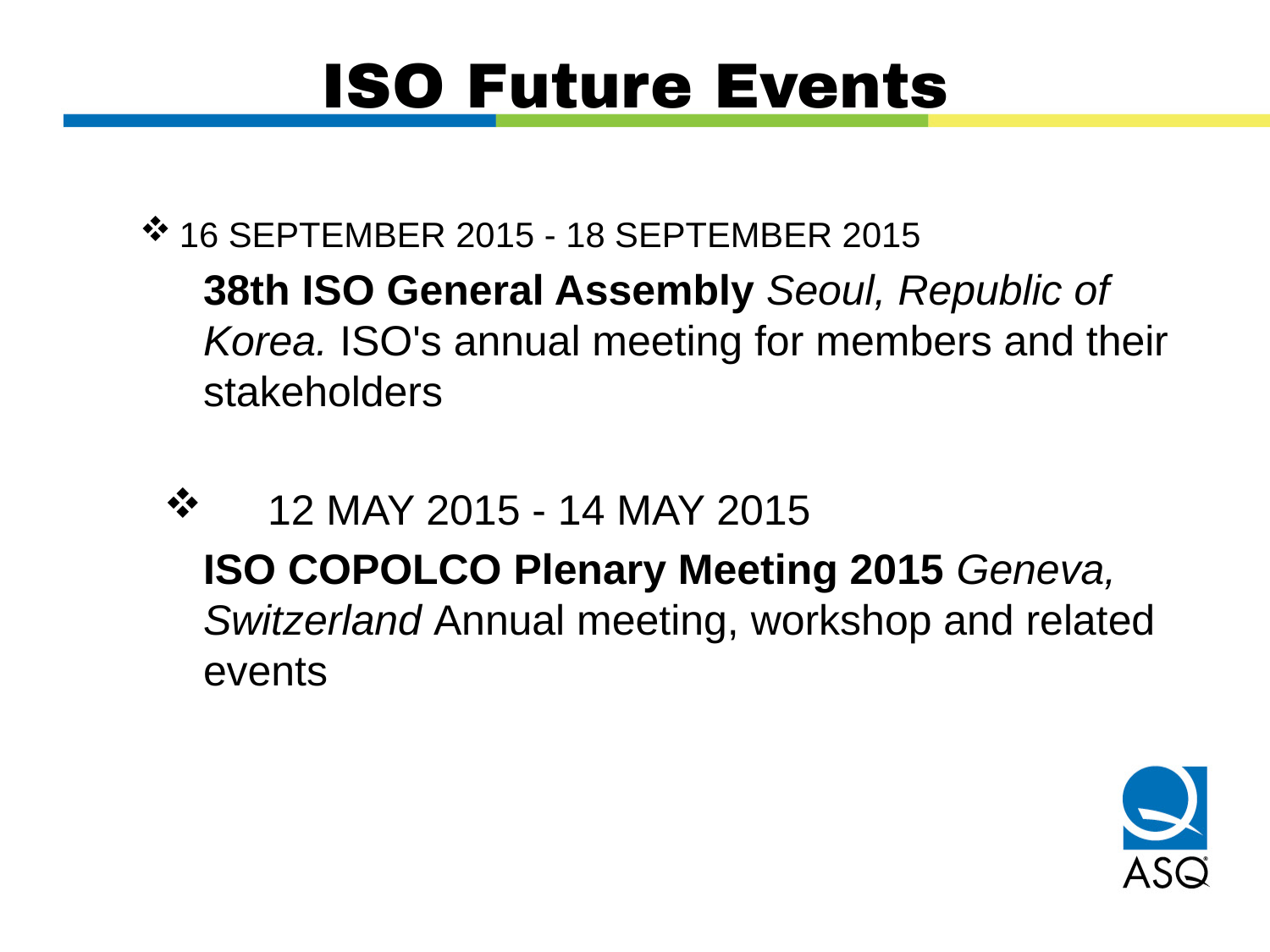

# ISO Future Events

16 SEPTEMBER 2015 - 18 SEPTEMBER 2015
	38th ISO General Assembly Seoul, Republic of 	Korea. ISO's annual meeting for members and their 	stakeholders

	12 MAY 2015 - 14 MAY 2015
	ISO COPOLCO Plenary Meeting 2015 Geneva, 	Switzerland Annual meeting, workshop and related 	events